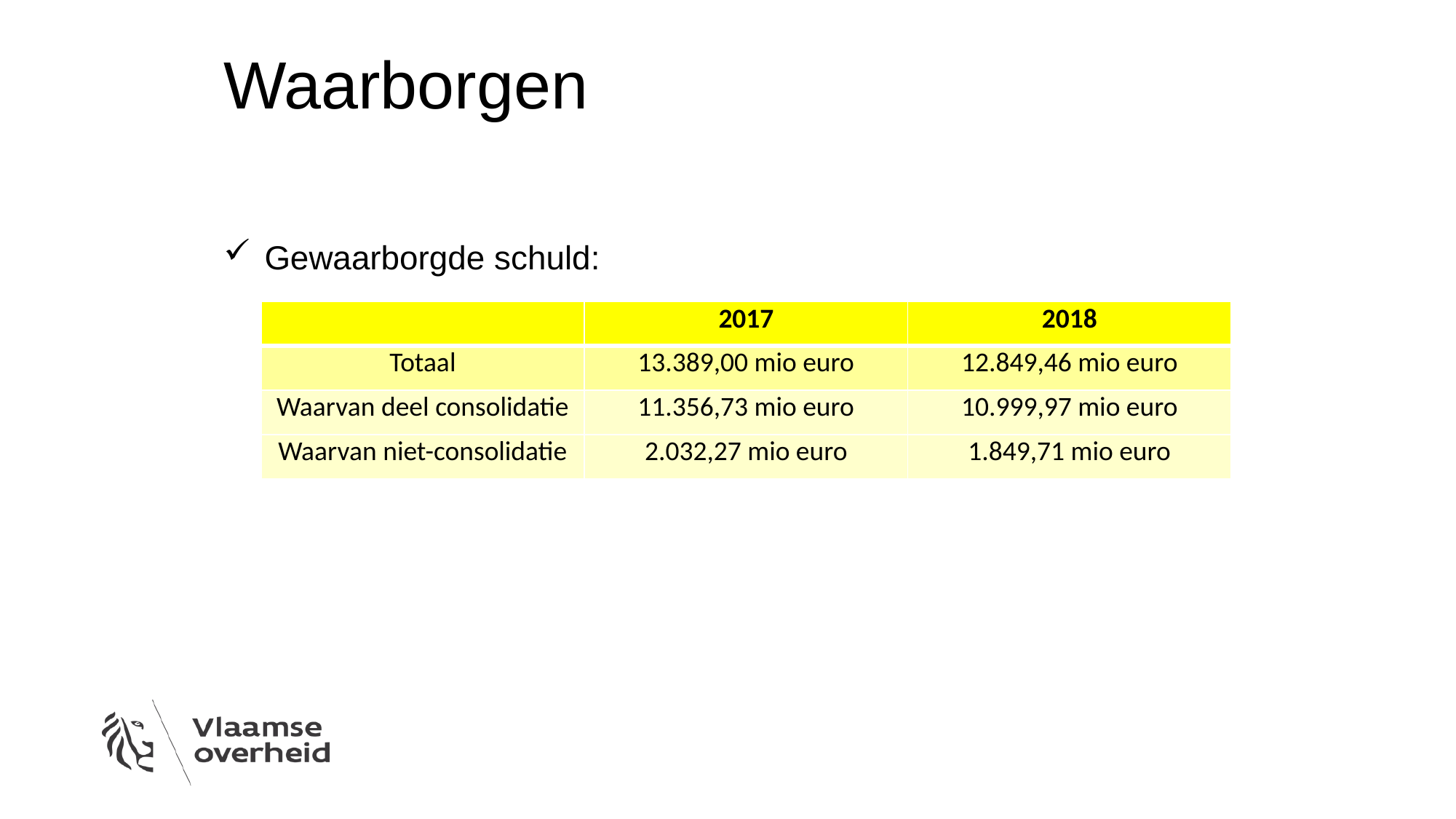

# Waarborgen

Gewaarborgde schuld:

|  | 2017 | 2018 |
| --- | --- | --- |
| Totaal | 13.389,00 mio euro | 12.849,46 mio euro |
| Waarvan deel consolidatie | 11.356,73 mio euro | 10.999,97 mio euro |
| Waarvan niet-consolidatie | 2.032,27 mio euro | 1.849,71 mio euro |